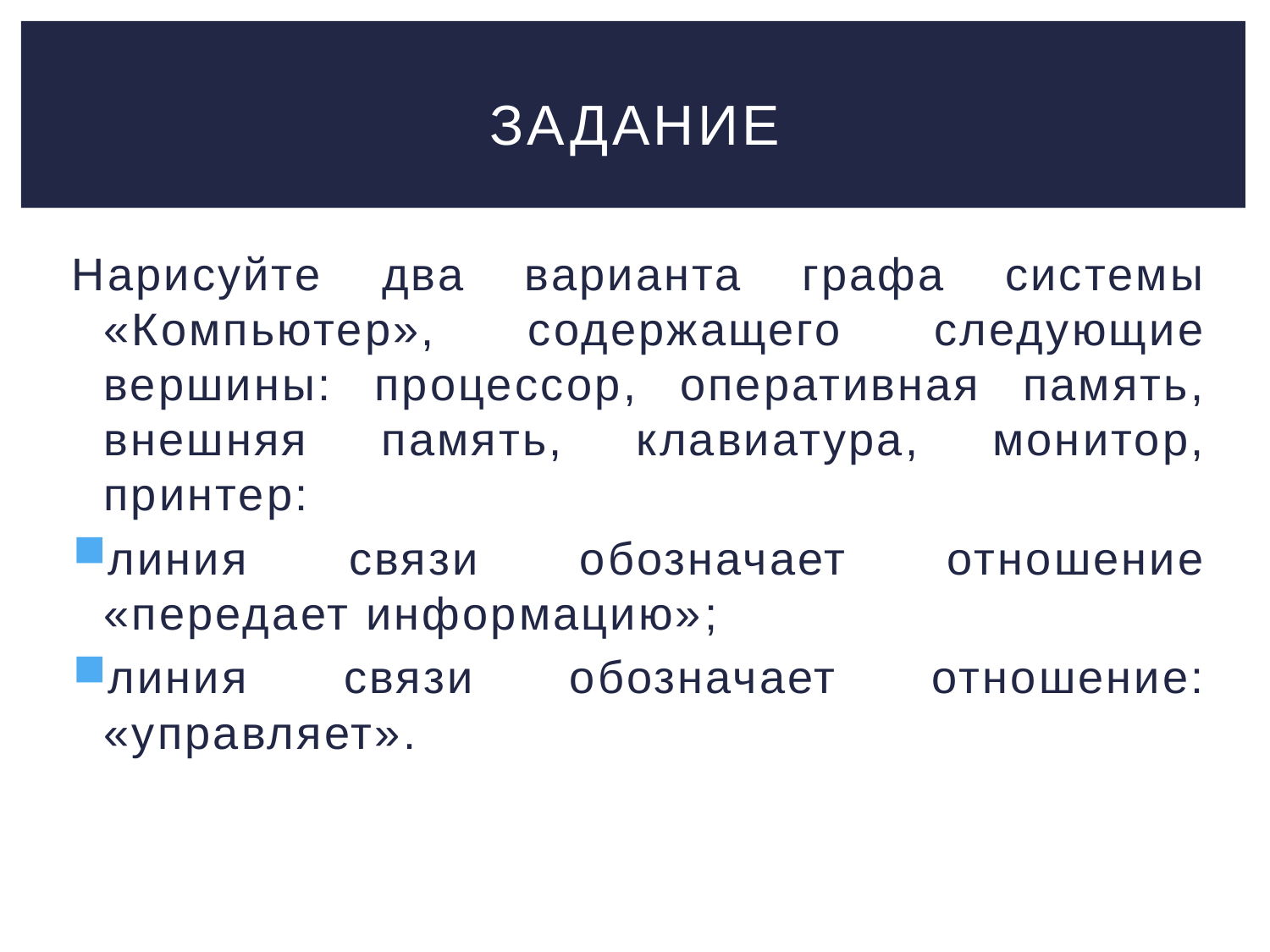

# Задание
Нарисуйте два варианта графа системы «Компьютер», содержащего следующие вершины: процессор, оперативная память, внешняя память, клавиатура, монитор, принтер:
линия связи обозначает отношение «передает информацию»;
линия связи обозначает отношение: «управляет».